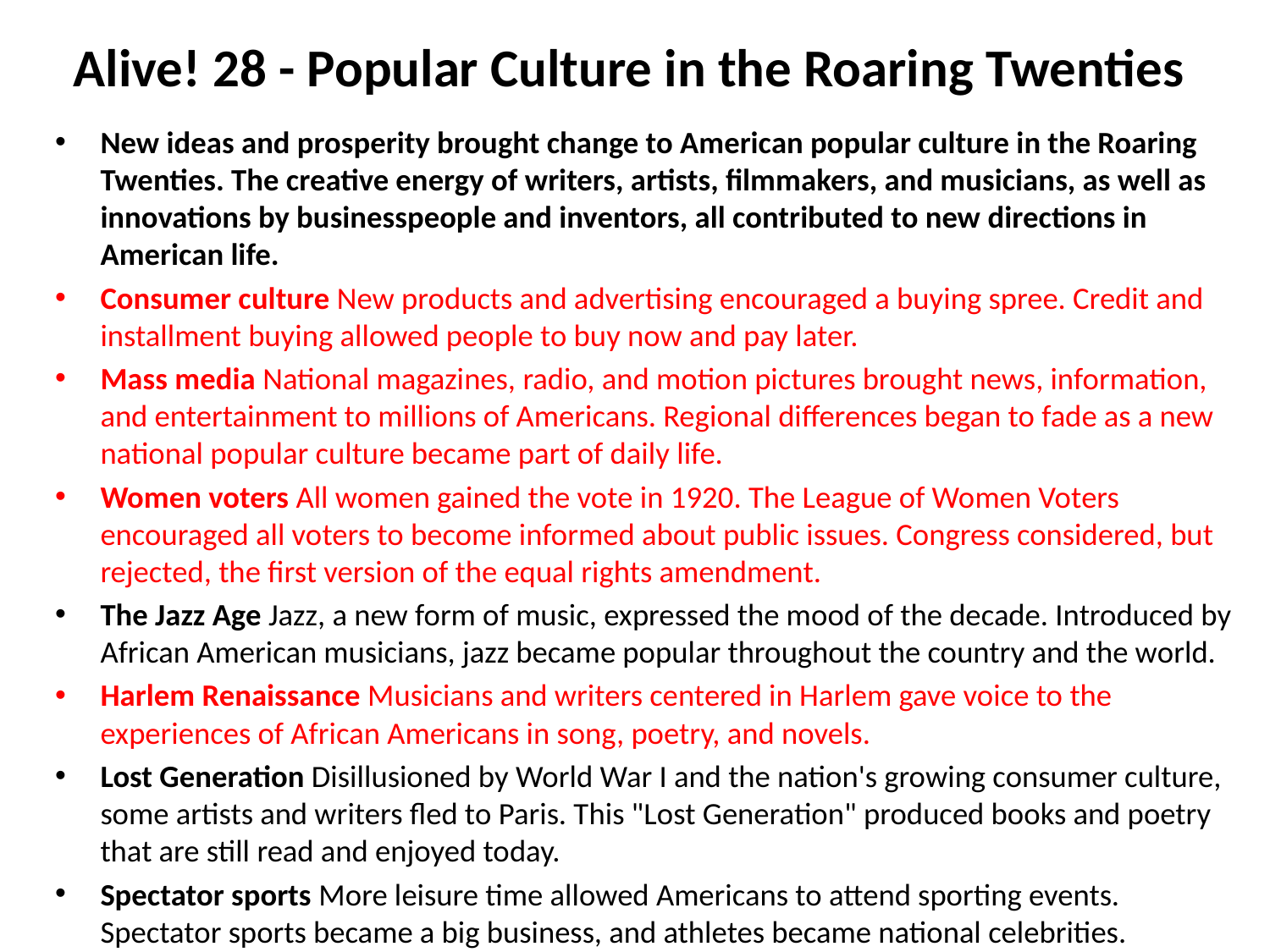

# Alive! 28 - Popular Culture in the Roaring Twenties
New ideas and prosperity brought change to American popular culture in the Roaring Twenties. The creative energy of writers, artists, filmmakers, and musicians, as well as innovations by businesspeople and inventors, all contributed to new directions in American life.
Consumer culture New products and advertising encouraged a buying spree. Credit and installment buying allowed people to buy now and pay later.
Mass media National magazines, radio, and motion pictures brought news, information, and entertainment to millions of Americans. Regional differences began to fade as a new national popular culture became part of daily life.
Women voters All women gained the vote in 1920. The League of Women Voters encouraged all voters to become informed about public issues. Congress considered, but rejected, the first version of the equal rights amendment.
The Jazz Age Jazz, a new form of music, expressed the mood of the decade. Introduced by African American musicians, jazz became popular throughout the country and the world.
Harlem Renaissance Musicians and writers centered in Harlem gave voice to the experiences of African Americans in song, poetry, and novels.
Lost Generation Disillusioned by World War I and the nation's growing consumer culture, some artists and writers fled to Paris. This "Lost Generation" produced books and poetry that are still read and enjoyed today.
Spectator sports More leisure time allowed Americans to attend sporting events. Spectator sports became a big business, and athletes became national celebrities.